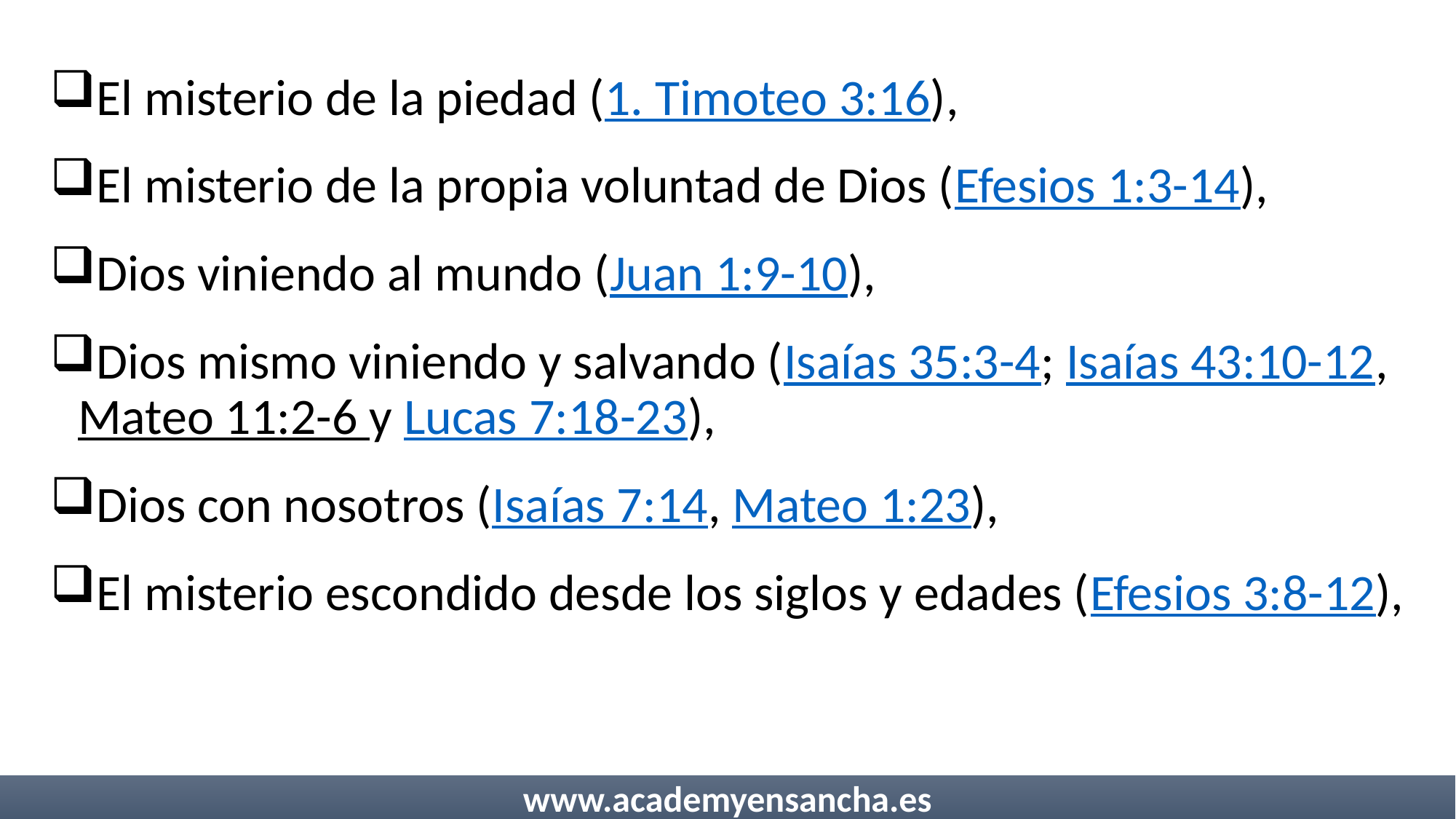

El misterio de la piedad (1. Timoteo 3:16),
El misterio de la propia voluntad de Dios (Efesios 1:3-14),
Dios viniendo al mundo (Juan 1:9-10),
Dios mismo viniendo y salvando (Isaías 35:3-4; Isaías 43:10-12, Mateo 11:2-6 y Lucas 7:18-23),
Dios con nosotros (Isaías 7:14, Mateo 1:23),
El misterio escondido desde los siglos y edades (Efesios 3:8-12),